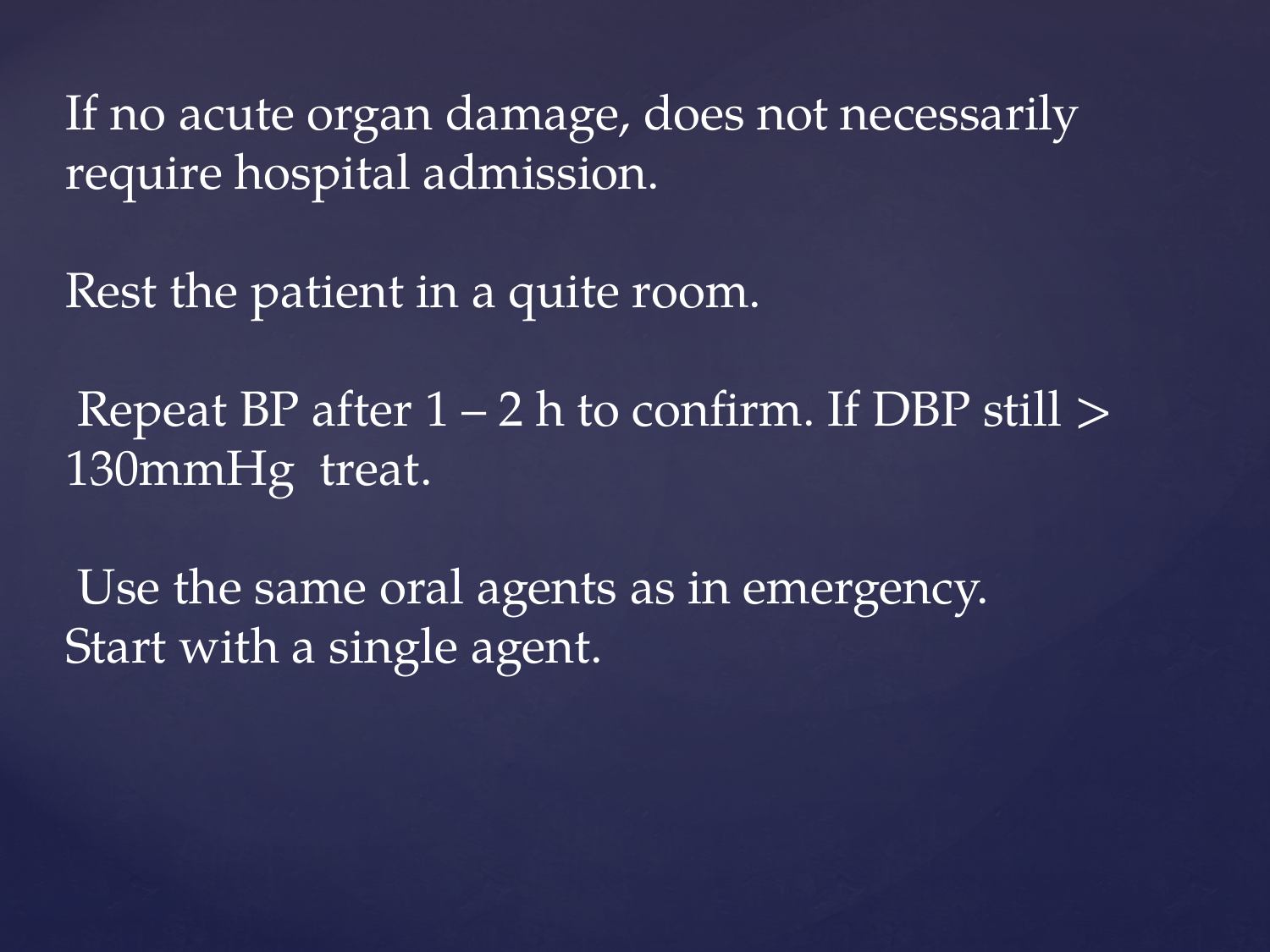

If no acute organ damage, does not necessarily require hospital admission.

Rest the patient in a quite room.

 Repeat BP after 1 – 2 h to confirm. If DBP still > 130mmHg  treat.

 Use the same oral agents as in emergency.
Start with a single agent.